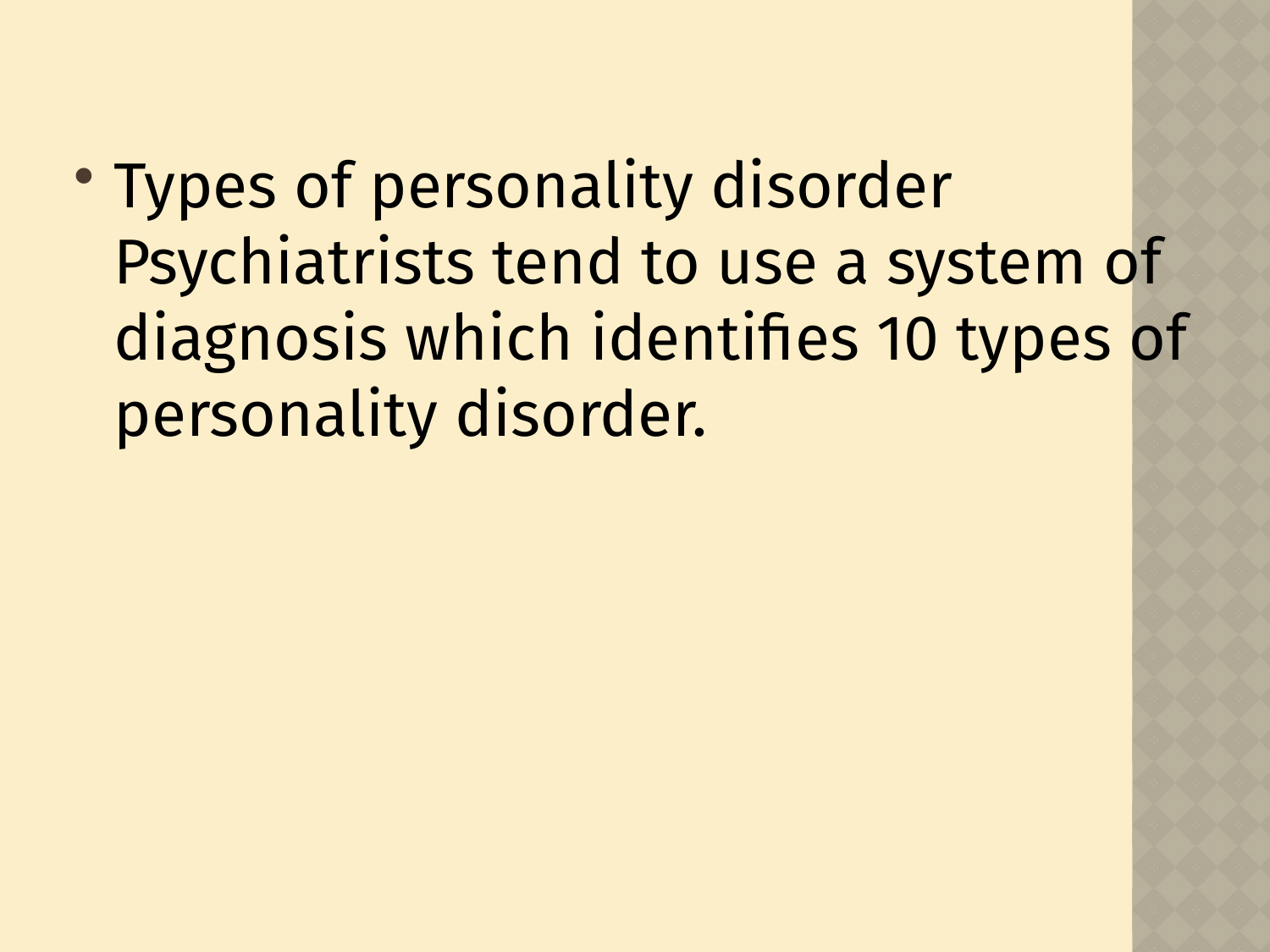

Types of personality disorder Psychiatrists tend to use a system of diagnosis which identifies 10 types of personality disorder.